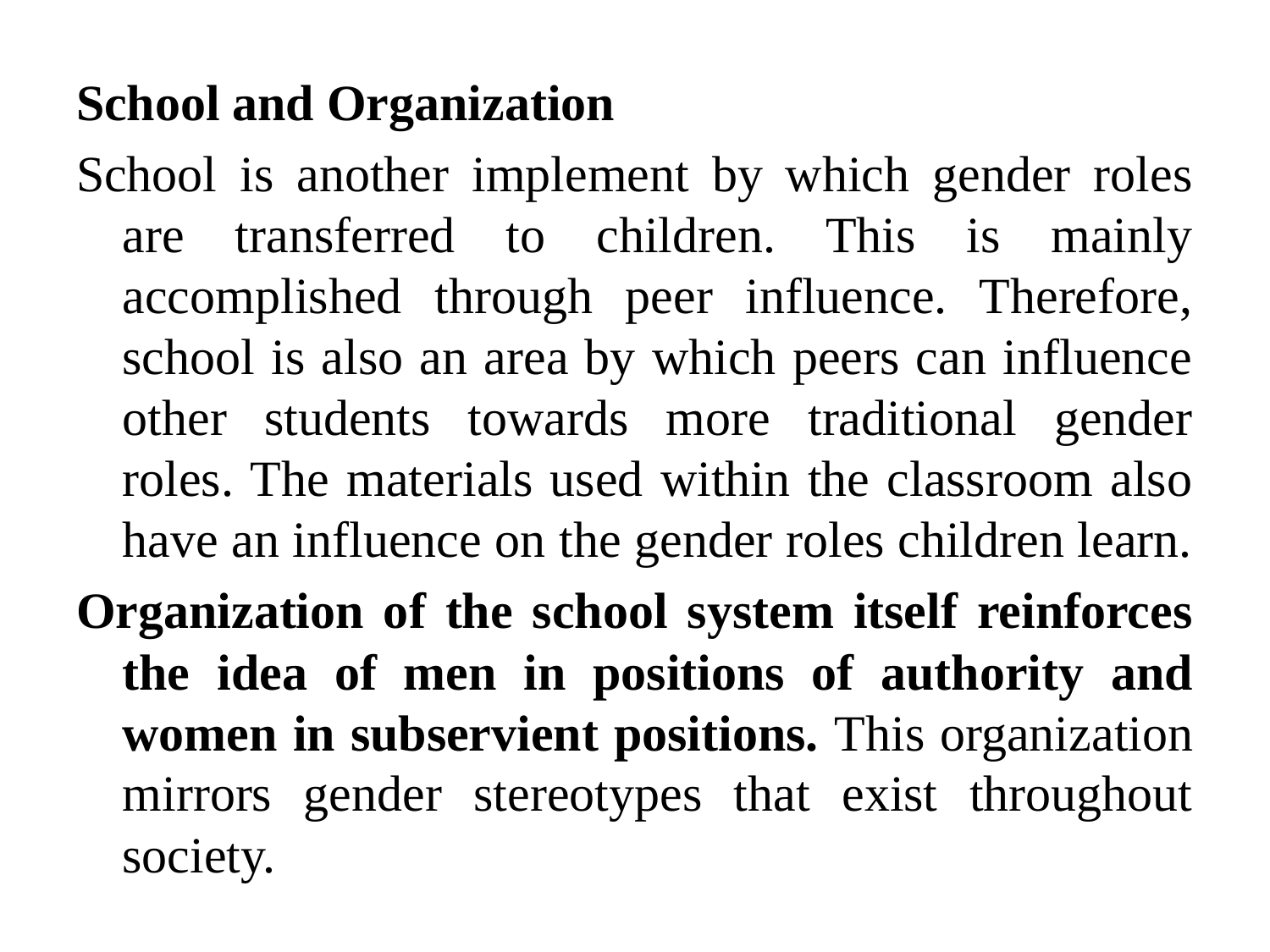

School and Organization
School is another implement by which gender roles are transferred to children. This is mainly accomplished through peer influence. Therefore, school is also an area by which peers can influence other students towards more traditional gender roles. The materials used within the classroom also have an influence on the gender roles children learn.
Organization of the school system itself reinforces the idea of men in positions of authority and women in subservient positions. This organization mirrors gender stereotypes that exist throughout society.